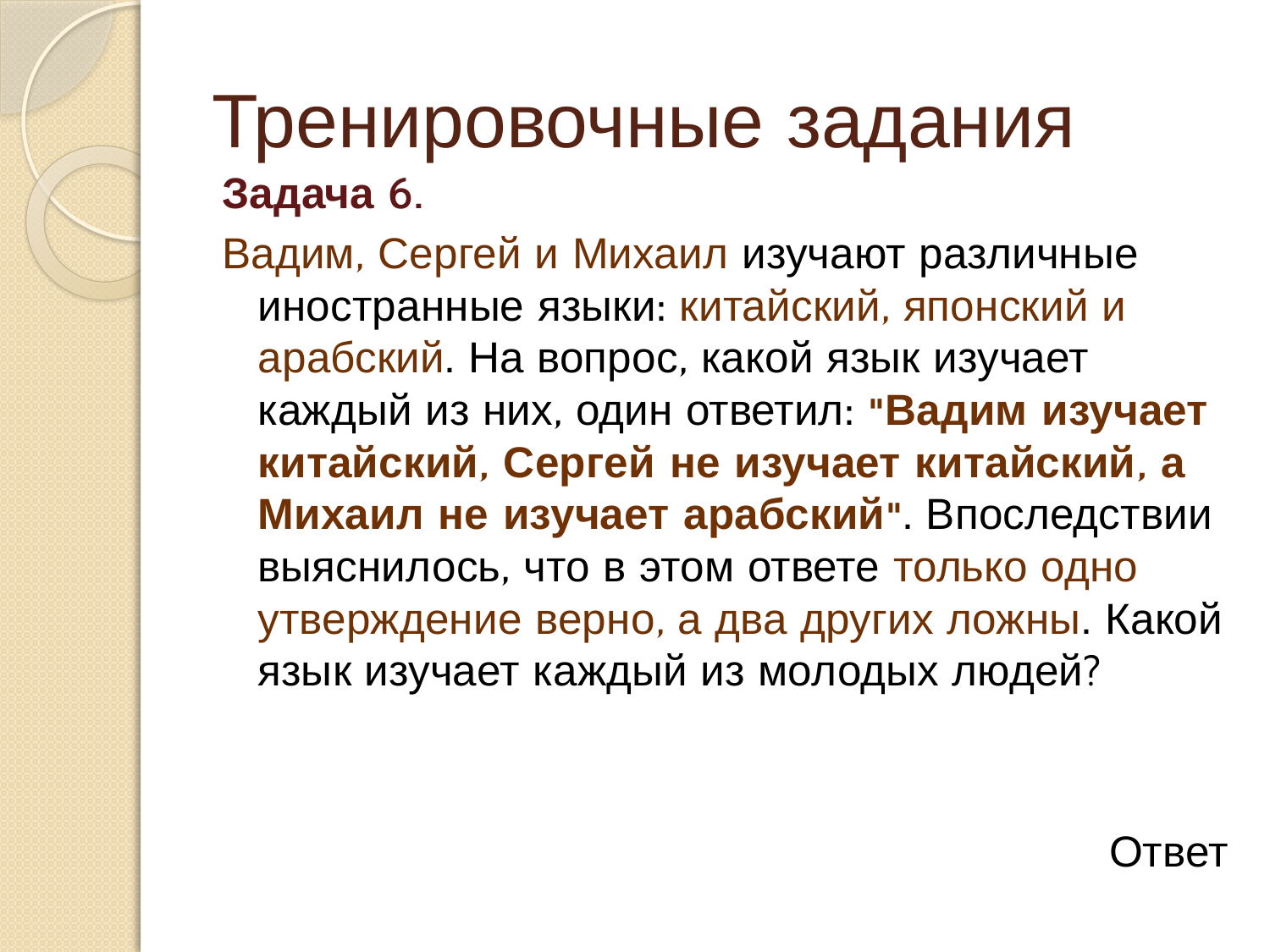

# Тренировочные задания
Задача 6.
Вадим, Сергей и Михаил изучают различные иностранные языки: китайский, японский и арабский. На вопрос, какой язык изучает каждый из них, один ответил: "Вадим изучает китайский, Сергей не изучает китайский, а Михаил не изучает арабский". Впоследствии выяснилось, что в этом ответе только одно утверждение верно, а два других ложны. Какой язык изучает каждый из молодых людей?

Ответ